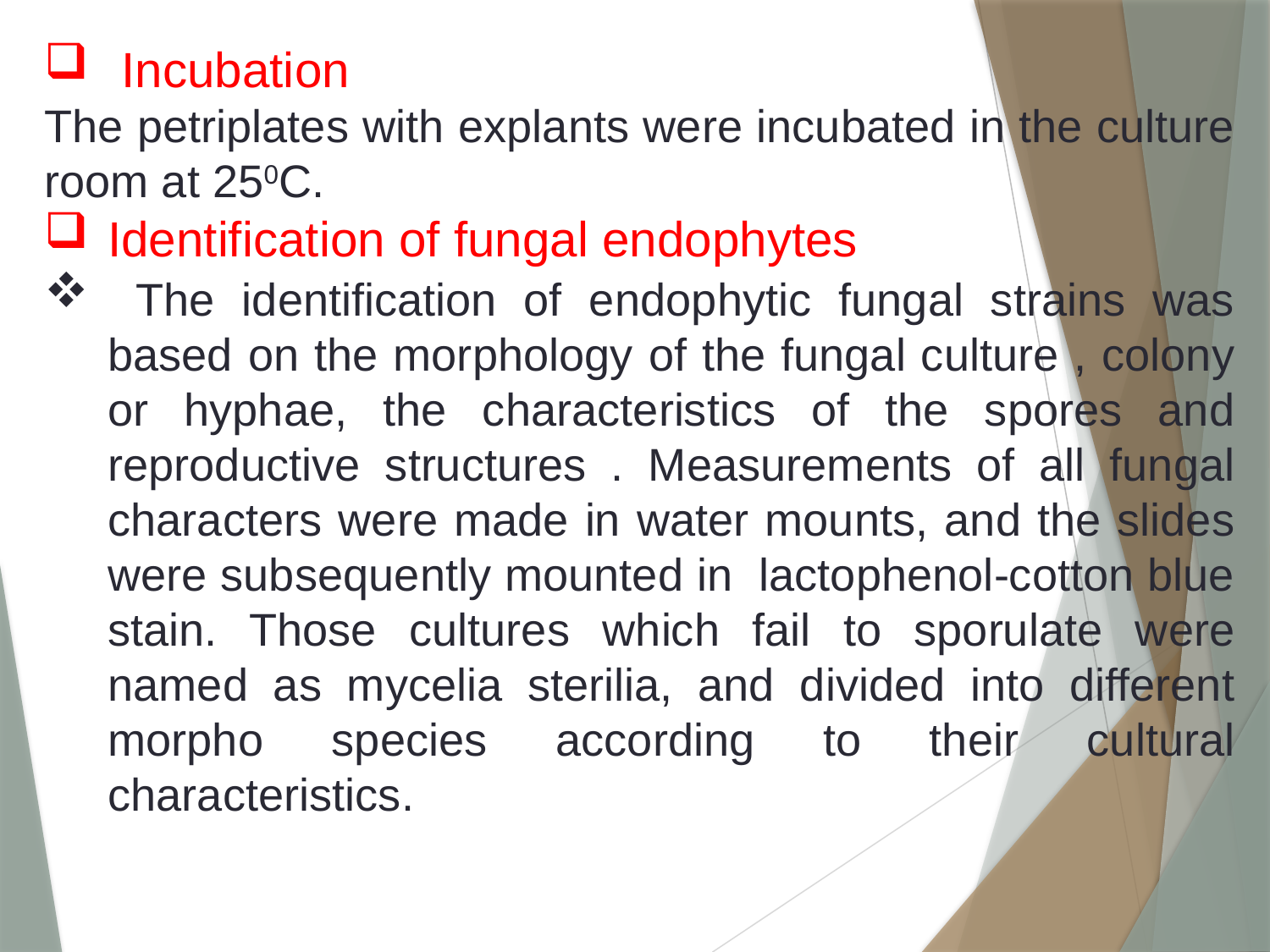

Incubation
The petriplates with explants were incubated in the culture room at 250C.
Identification of fungal endophytes
 The identification of endophytic fungal strains was based on the morphology of the fungal culture , colony or hyphae, the characteristics of the spores and reproductive structures . Measurements of all fungal characters were made in water mounts, and the slides were subsequently mounted in  lactophenol-cotton blue stain. Those cultures which fail to sporulate were named as mycelia sterilia, and divided into different morpho species according to their cultural characteristics.